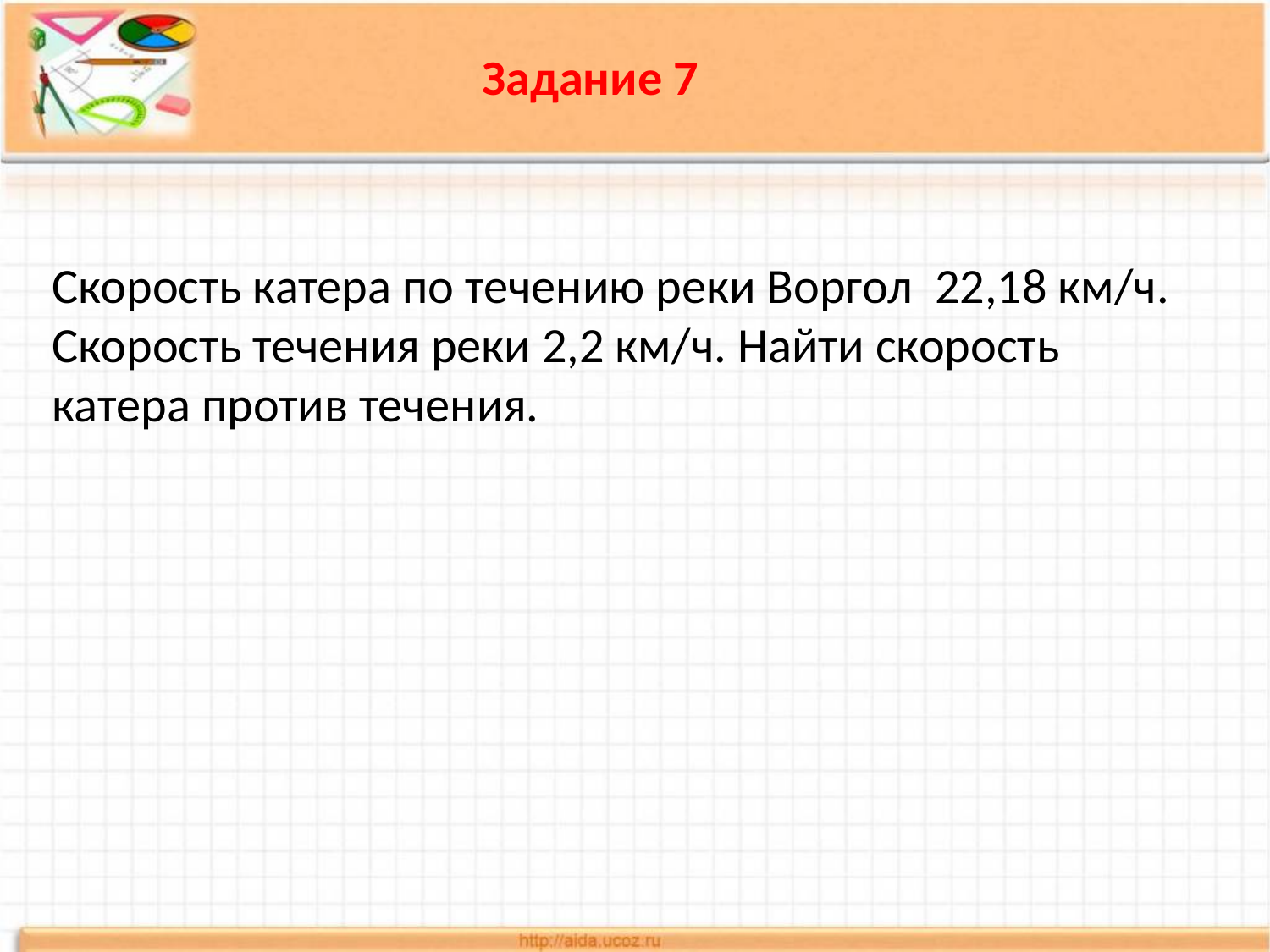

Задание 7
Скорость катера по течению реки Воргол  22,18 км/ч. Скорость течения реки 2,2 км/ч. Найти скорость катера против течения.